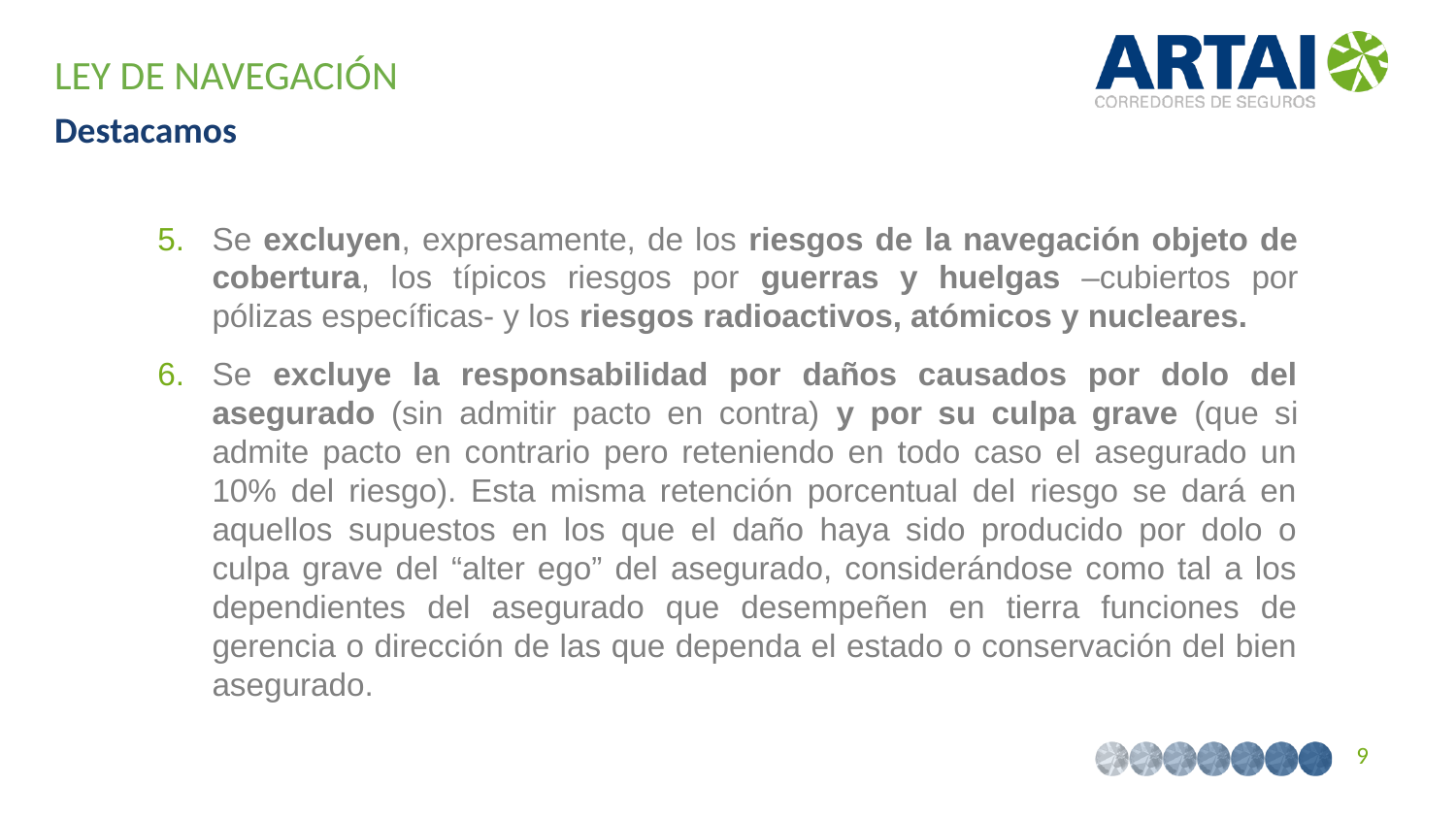

LEY DE NAVEGACIÓN

Destacamos

Se excluyen, expresamente, de los riesgos de la navegación objeto de cobertura, los típicos riesgos por guerras y huelgas –cubiertos por pólizas específicas- y los riesgos radioactivos, atómicos y nucleares.

Se excluye la responsabilidad por daños causados por dolo del asegurado (sin admitir pacto en contra) y por su culpa grave (que si admite pacto en contrario pero reteniendo en todo caso el asegurado un 10% del riesgo). Esta misma retención porcentual del riesgo se dará en aquellos supuestos en los que el daño haya sido producido por dolo o culpa grave del “alter ego” del asegurado, considerándose como tal a los dependientes del asegurado que desempeñen en tierra funciones de gerencia o dirección de las que dependa el estado o conservación del bien asegurado.

9